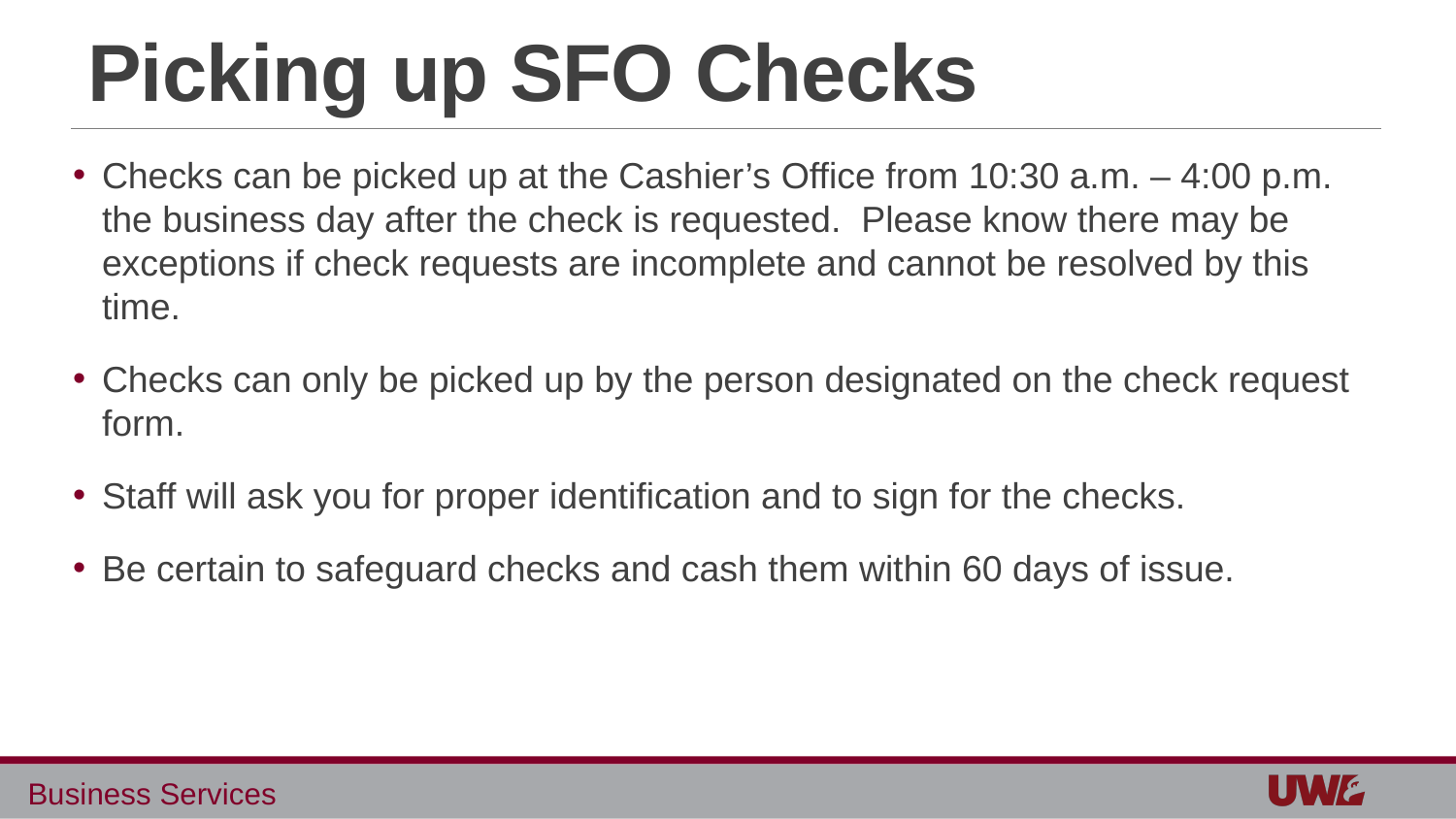

# Picking up SFO Checks
Checks can be picked up at the Cashier’s Office from 10:30 a.m. – 4:00 p.m. the business day after the check is requested.  Please know there may be exceptions if check requests are incomplete and cannot be resolved by this time.

Checks can only be picked up by the person designated on the check request form.

Staff will ask you for proper identification and to sign for the checks.

Be certain to safeguard checks and cash them within 60 days of issue.